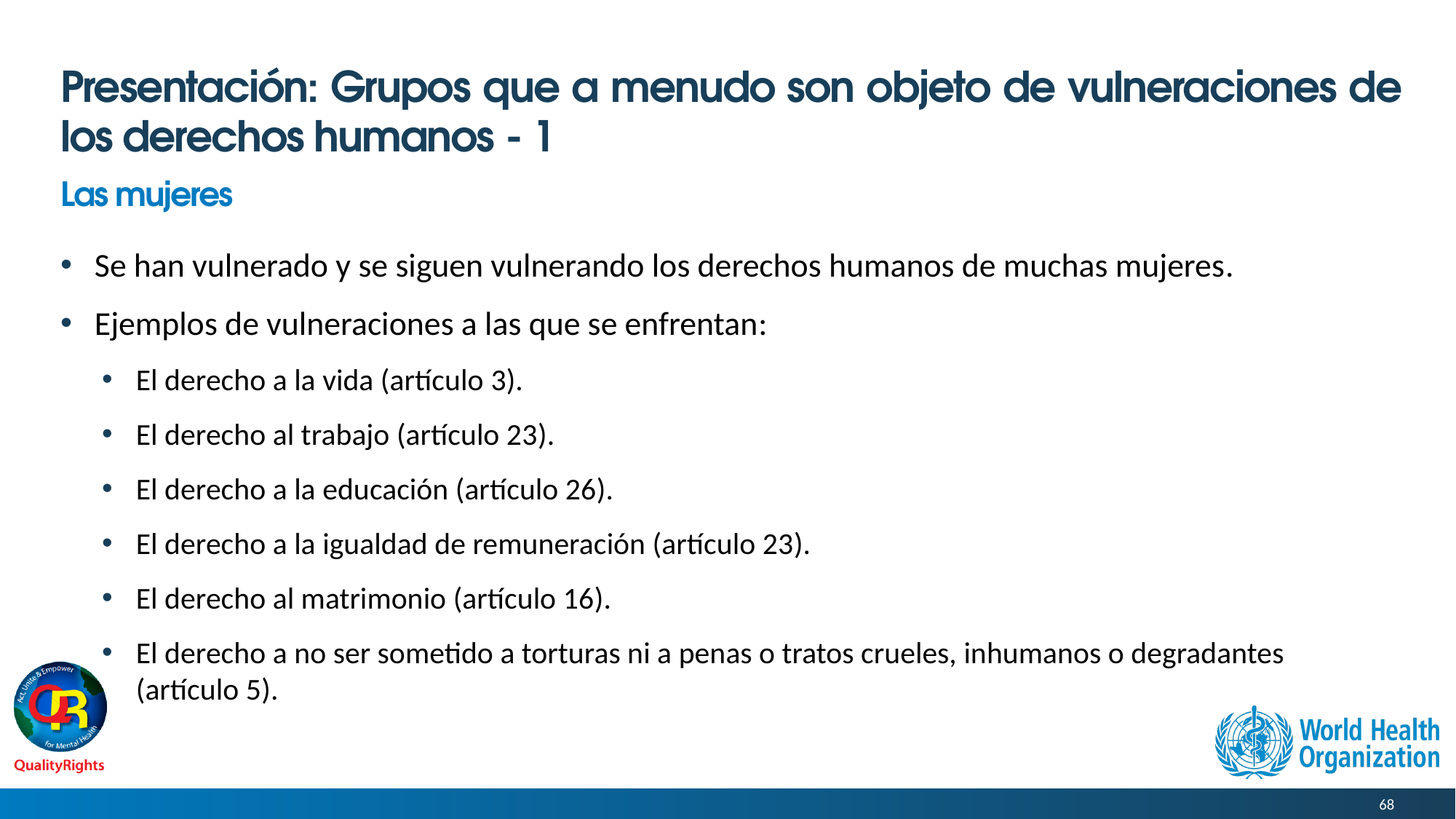

# Presentación: Grupos que a menudo son objeto de vulneraciones de los derechos humanos - 1
Las mujeres
Se han vulnerado y se siguen vulnerando los derechos humanos de muchas mujeres.
Ejemplos de vulneraciones a las que se enfrentan:
El derecho a la vida (artículo 3).
El derecho al trabajo (artículo 23).
El derecho a la educación (artículo 26).
El derecho a la igualdad de remuneración (artículo 23).
El derecho al matrimonio (artículo 16).
El derecho a no ser sometido a torturas ni a penas o tratos crueles, inhumanos o degradantes (artículo 5).

68